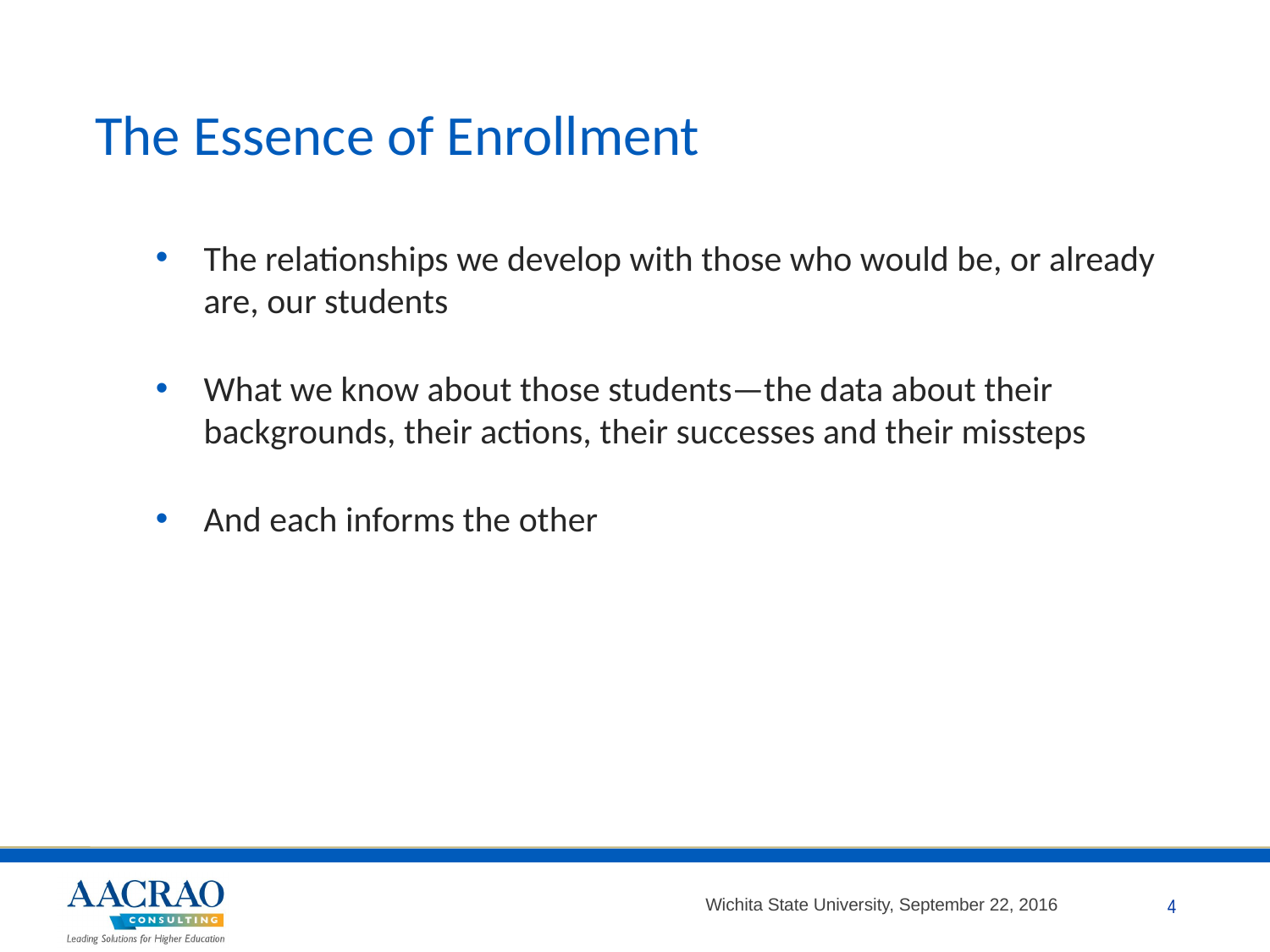

# The Essence of Enrollment
The relationships we develop with those who would be, or already are, our students
What we know about those students—the data about their backgrounds, their actions, their successes and their missteps
And each informs the other